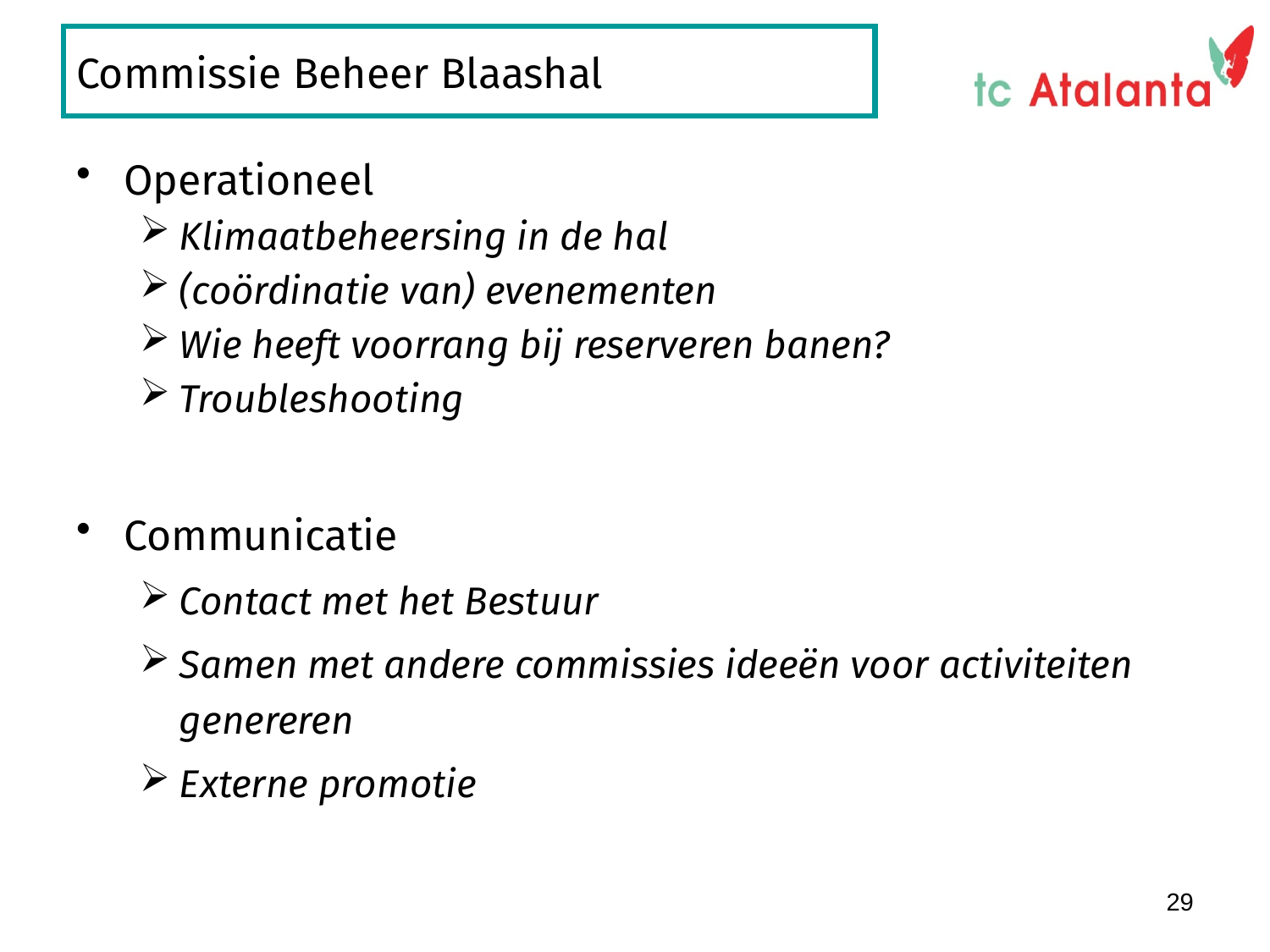

# Commissie Beheer Blaashal
Operationeel
Klimaatbeheersing in de hal
(coördinatie van) evenementen
Wie heeft voorrang bij reserveren banen?
Troubleshooting

Communicatie
Contact met het Bestuur
Samen met andere commissies ideeën voor activiteiten genereren
Externe promotie

29